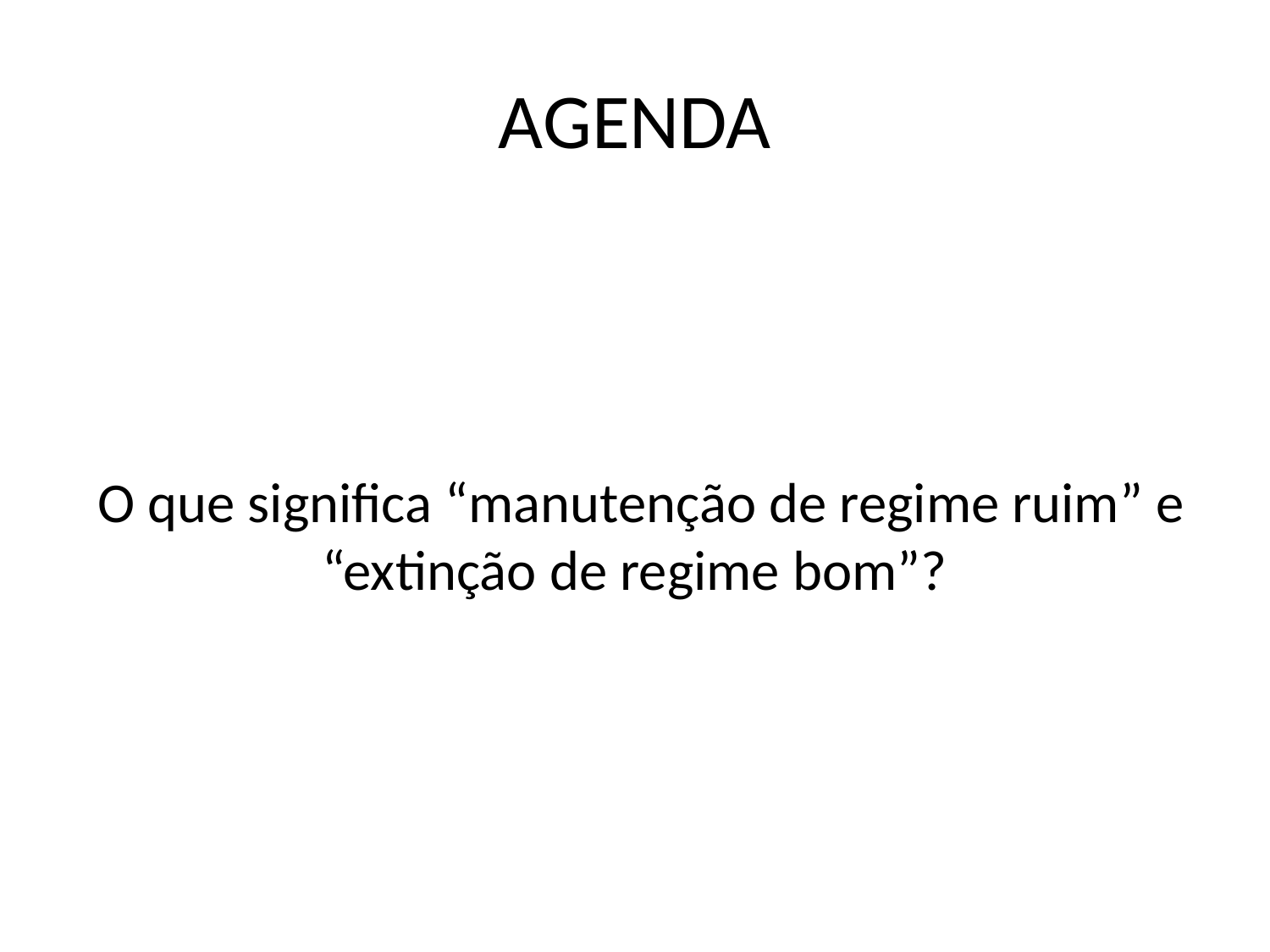

# AGENDA

 O que significa “manutenção de regime ruim” e “extinção de regime bom”?